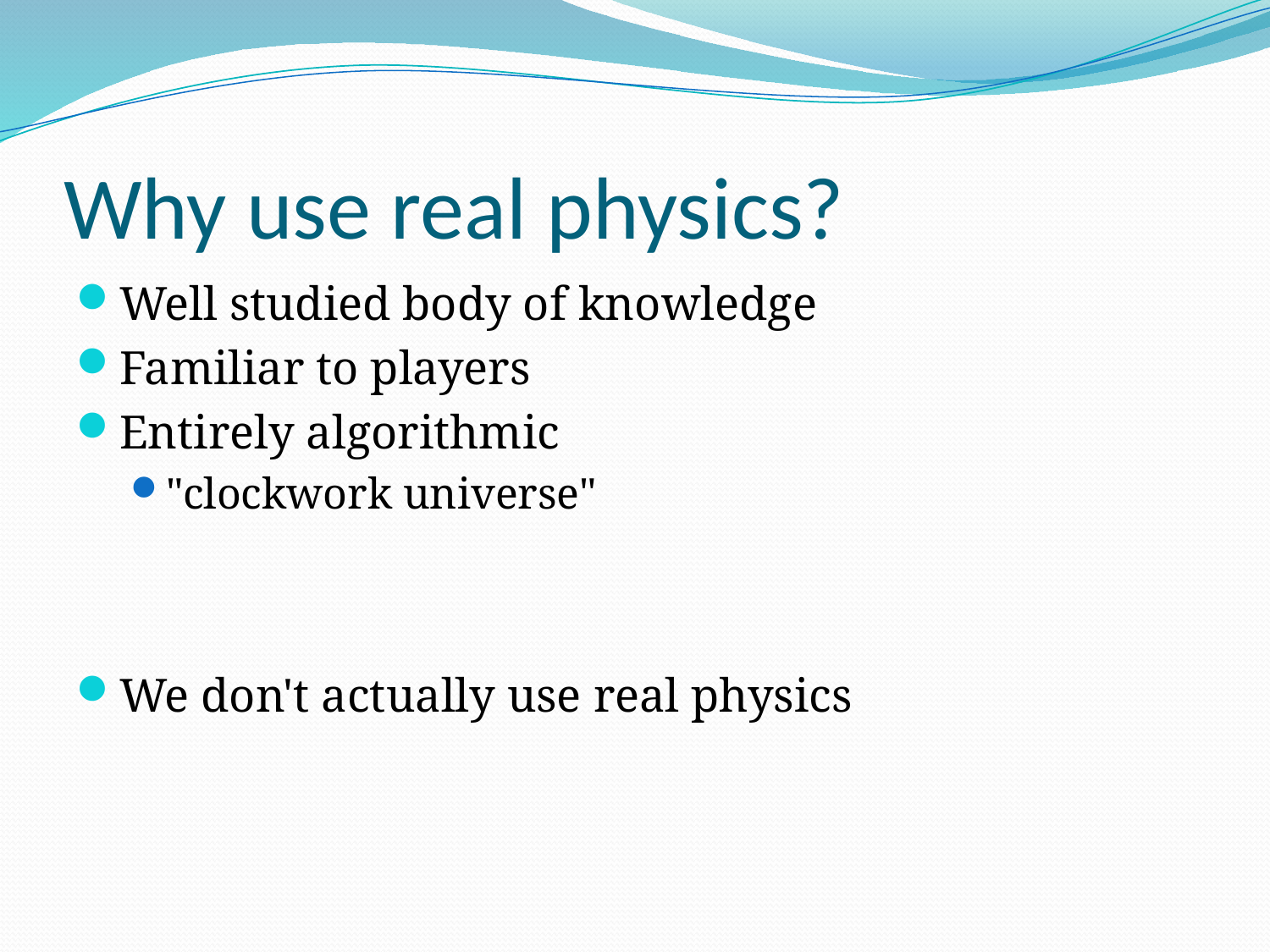

# Why use real physics?
Well studied body of knowledge
Familiar to players
Entirely algorithmic
"clockwork universe"

We don't actually use real physics